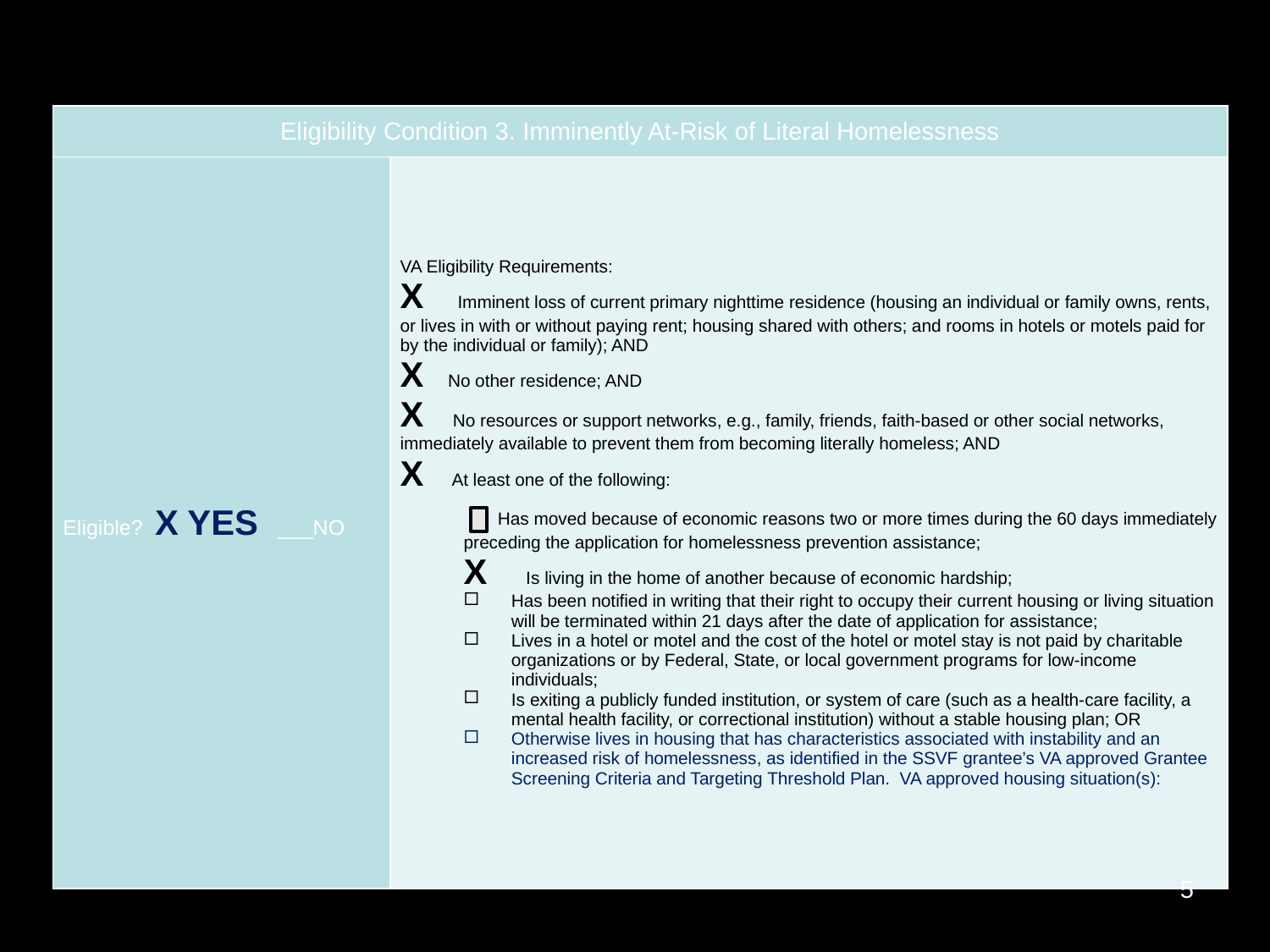

| Eligibility Condition 3. Imminently At-Risk of Literal Homelessness |  |
| --- | --- |
| Eligible? X YES \_\_\_NO | VA Eligibility Requirements: X Imminent loss of current primary nighttime residence (housing an individual or family owns, rents, or lives in with or without paying rent; housing shared with others; and rooms in hotels or motels paid for by the individual or family); AND X No other residence; AND X No resources or support networks, e.g., family, friends, faith-based or other social networks, immediately available to prevent them from becoming literally homeless; AND X At least one of the following: Has moved because of economic reasons two or more times during the 60 days immediately preceding the application for homelessness prevention assistance; X Is living in the home of another because of economic hardship; Has been notified in writing that their right to occupy their current housing or living situation will be terminated within 21 days after the date of application for assistance; Lives in a hotel or motel and the cost of the hotel or motel stay is not paid by charitable organizations or by Federal, State, or local government programs for low-income individuals; Is exiting a publicly funded institution, or system of care (such as a health-care facility, a mental health facility, or correctional institution) without a stable housing plan; OR Otherwise lives in housing that has characteristics associated with instability and an increased risk of homelessness, as identified in the SSVF grantee’s VA approved Grantee Screening Criteria and Targeting Threshold Plan. VA approved housing situation(s): |

5